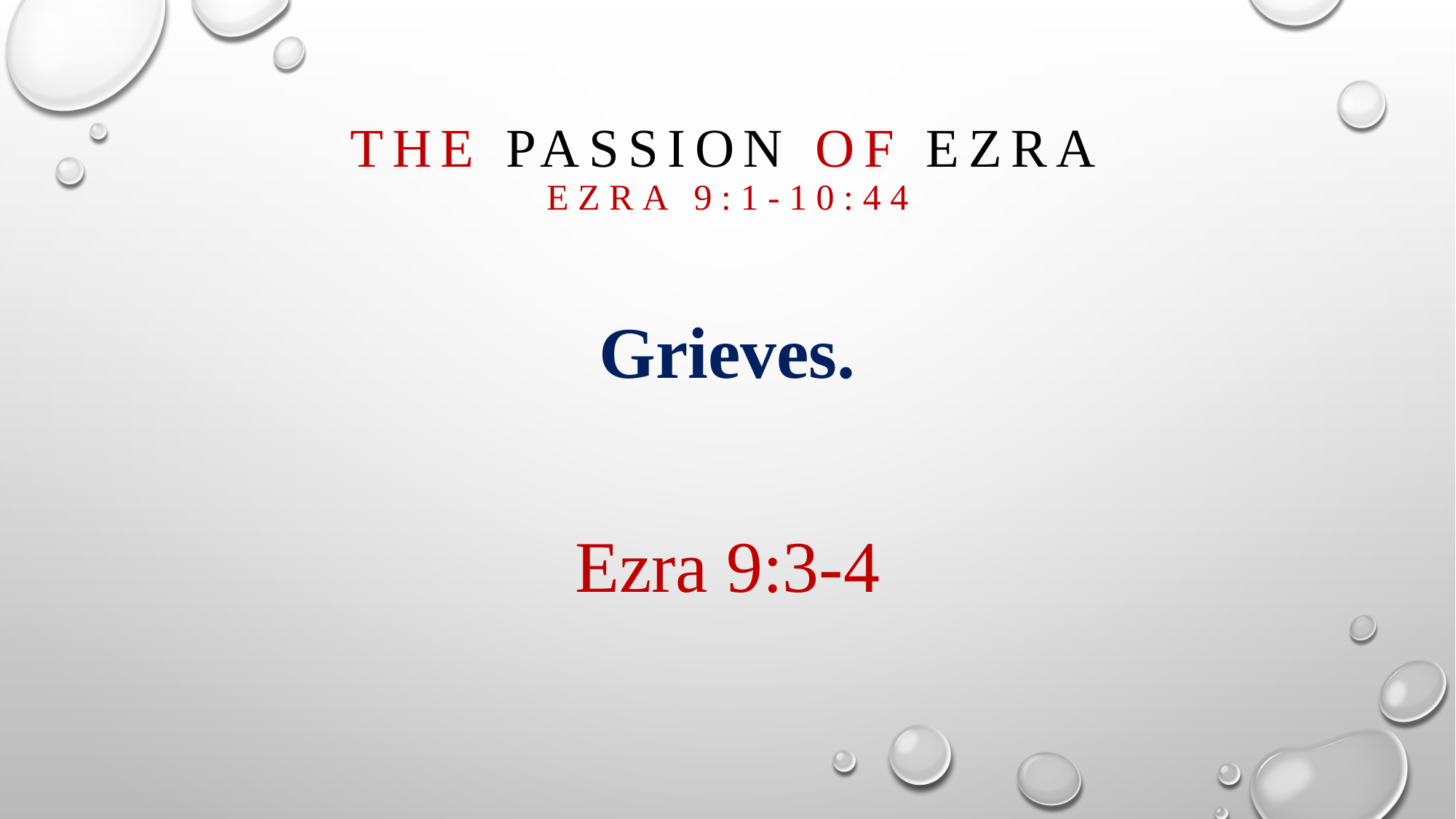

# The passion of Ezra Ezra 9:1-10:44
Grieves.

Ezra 9:3-4